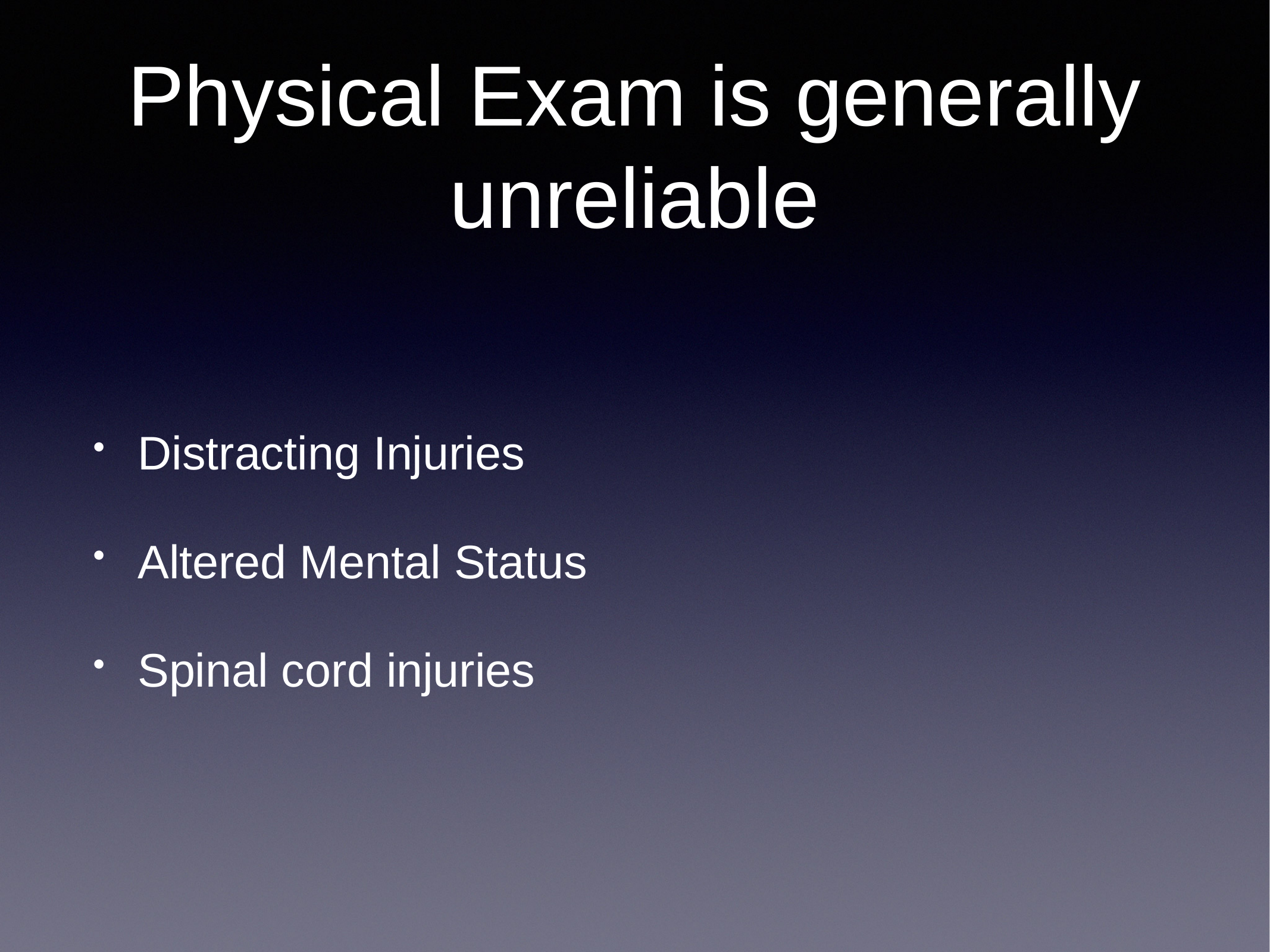

# Physical Exam is generally unreliable
Distracting Injuries
Altered Mental Status
Spinal cord injuries